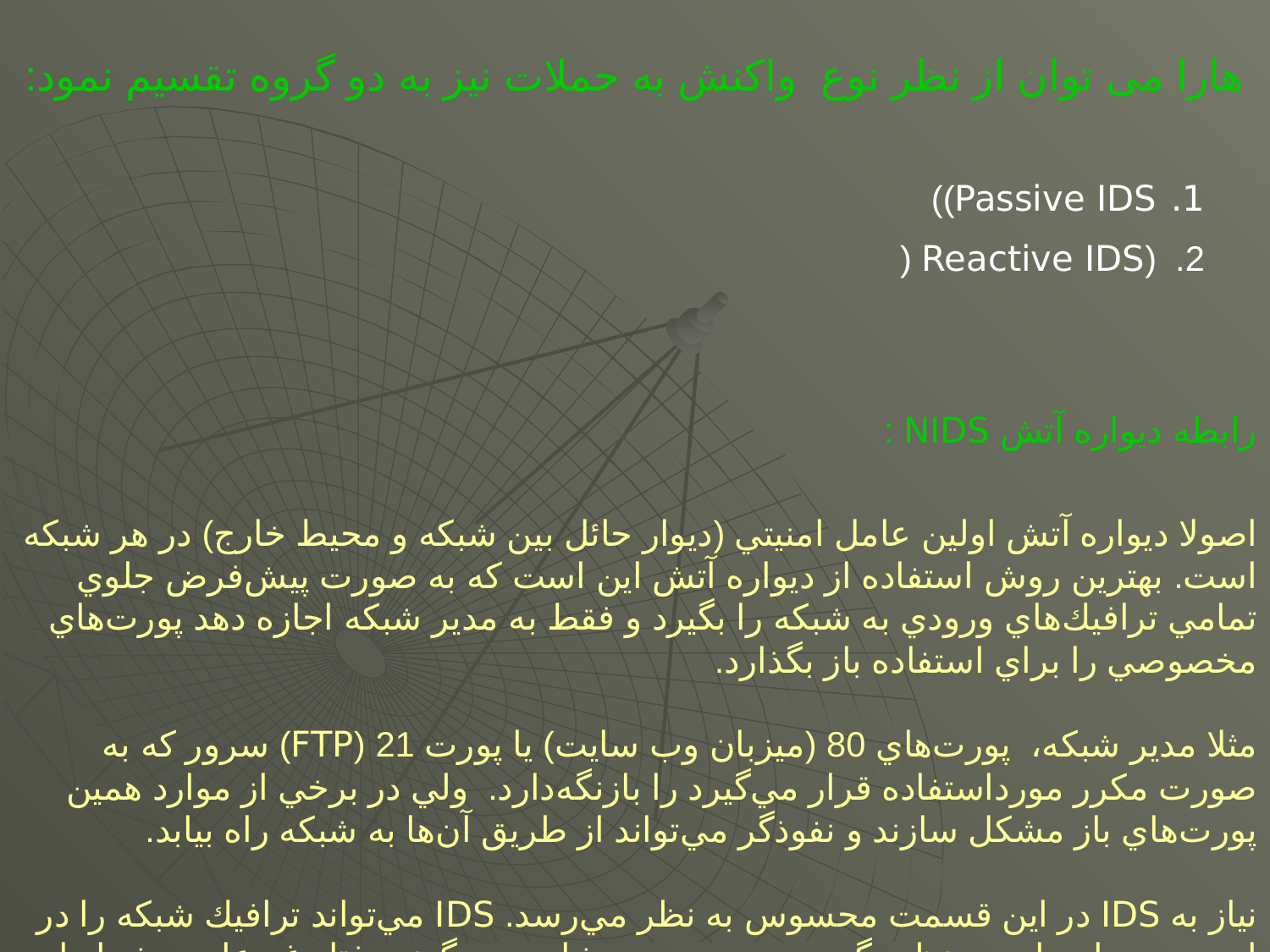

IDS  هارا می‌ توان از نظر نوع  واكنش به حملات نيز به دو گروه تقسيم نمود:
Passive IDS))
(Reactive IDS (
رابطه دیواره آتش NIDS :
اصولا‌‌ ديواره آتش اولين عامل امنيتي (ديوار حائل بين شبكه و محيط خارج) در هر شبكه است. بهترين روش استفاده از ديواره آتش اين است كه به صورت پيش‌فرض جلوي تمامي ترافيك‌هاي ورودي به شبكه را بگيرد و فقط به مدير شبكه اجازه دهد پورت‌هاي مخصوصي را براي استفاده باز بگذارد.
مثلا مدير شبكه،  پورت‌هاي 80 (ميزبان وب سايت) يا پورت 21‌‌ (‌FTP) سرور كه به صورت مكرر مورد‌استفاده قرار مي‌گيرد را بازنگه‌دارد.  ولي در برخي از موارد همين پورت‌هاي باز مشكل سازند و نفوذگر مي‌تواند از طريق آن‌ها به شبكه راه بيابد.
نياز به ‌‌IDS در اين قسمت محسوس به نظر مي‌رسد. ‌‌‌IDS مي‌تواند ترافيك شبكه را در اين پورت‌هاي باز زير نظر بگيرد و در صورت مشاهده هرگونه رفتار غيرعادي، شما را مطلع كند.